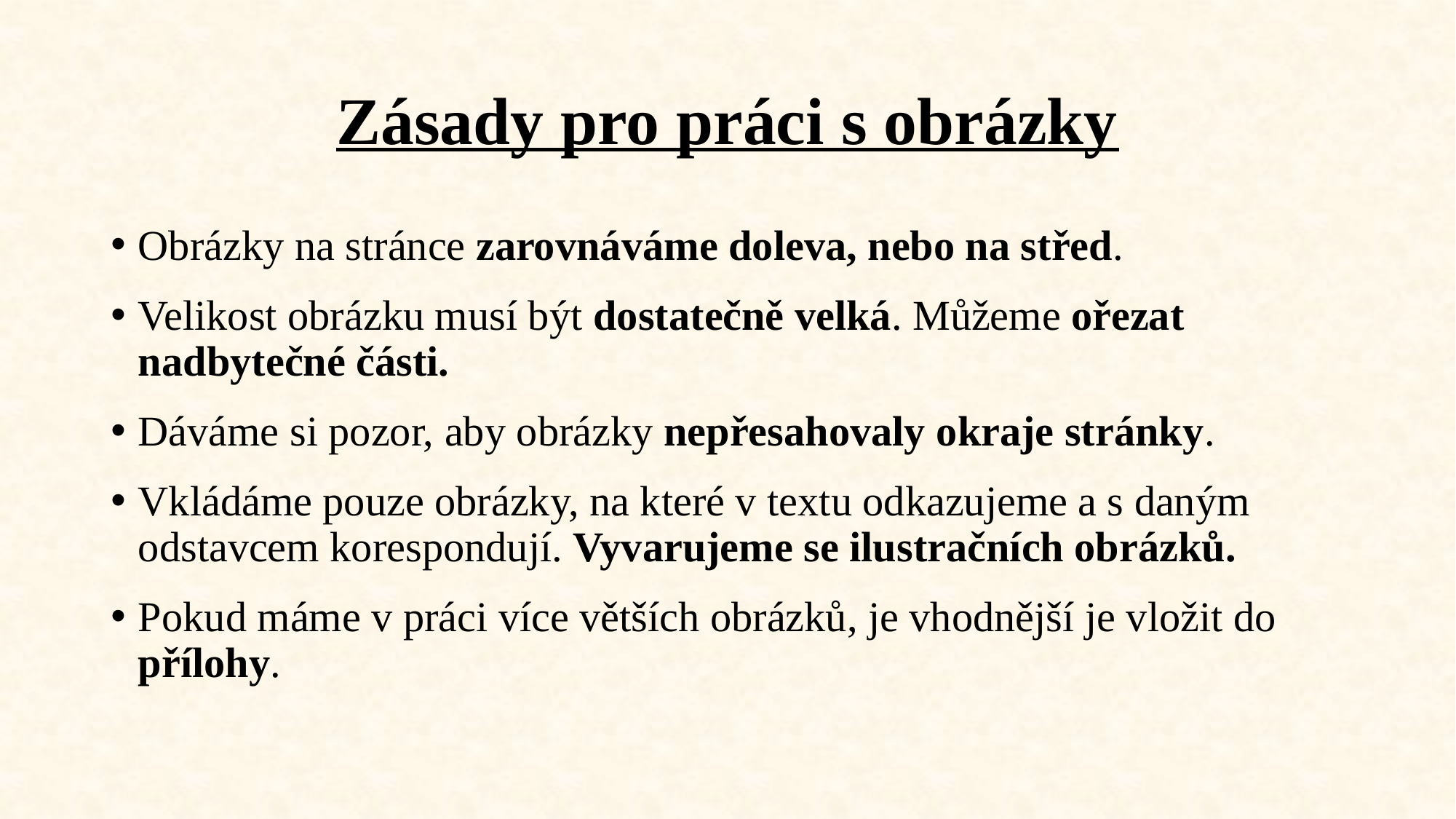

# Zásady pro práci s obrázky
Obrázky na stránce zarovnáváme doleva, nebo na střed.
Velikost obrázku musí být dostatečně velká. Můžeme ořezat nadbytečné části.
Dáváme si pozor, aby obrázky nepřesahovaly okraje stránky.
Vkládáme pouze obrázky, na které v textu odkazujeme a s daným odstavcem korespondují. Vyvarujeme se ilustračních obrázků.
Pokud máme v práci více větších obrázků, je vhodnější je vložit do přílohy.